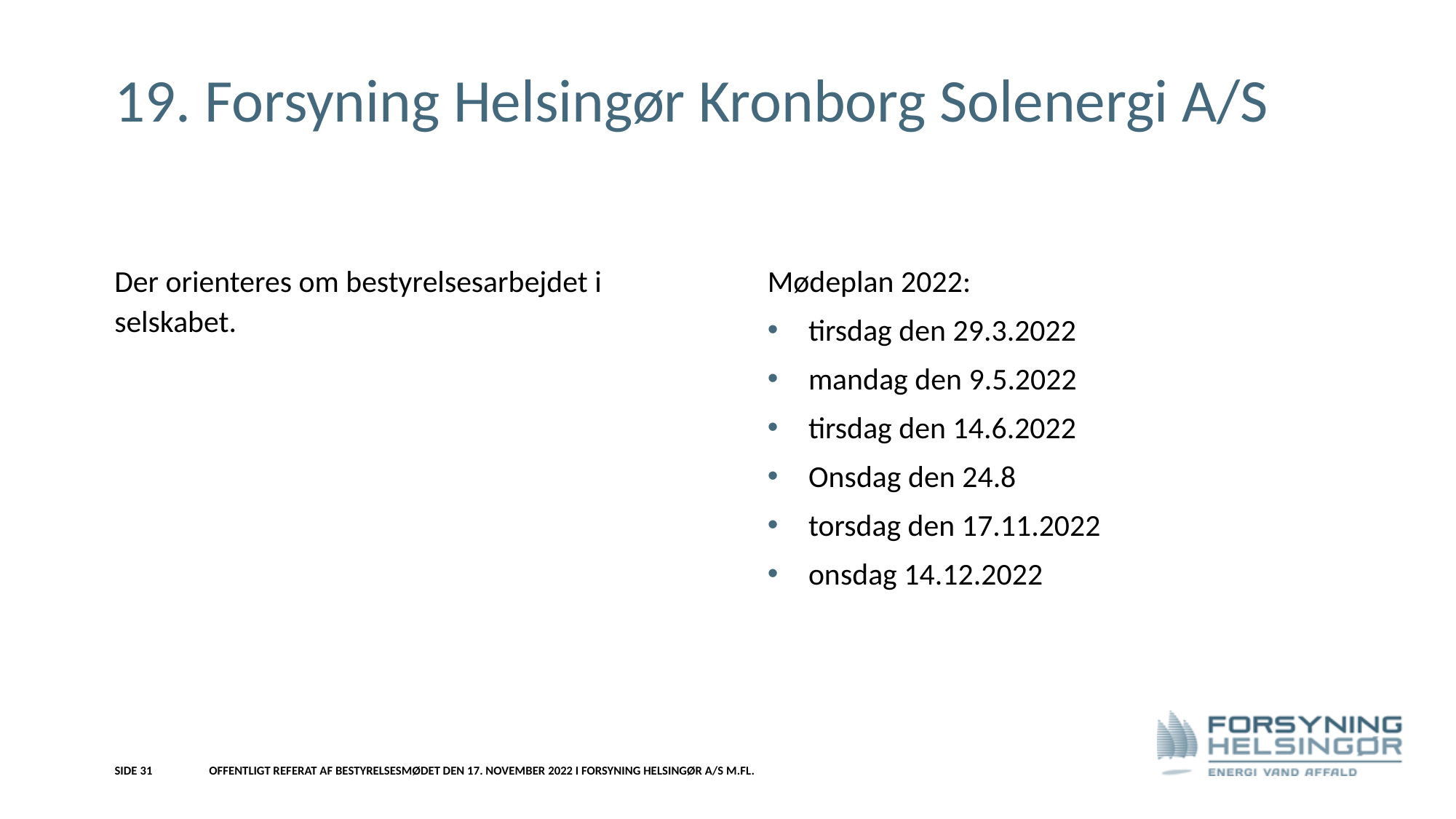

#
19. Forsyning Helsingør Kronborg Solenergi A/S
Der orienteres om bestyrelsesarbejdet i selskabet.

Mødeplan 2022:
tirsdag den 29.3.2022
mandag den 9.5.2022
tirsdag den 14.6.2022
Onsdag den 24.8
torsdag den 17.11.2022
onsdag 14.12.2022

Side 31
Offentligt referat af bestyrelsesmødet den 17. november 2022 i Forsyning Helsingør A/S m.fl.